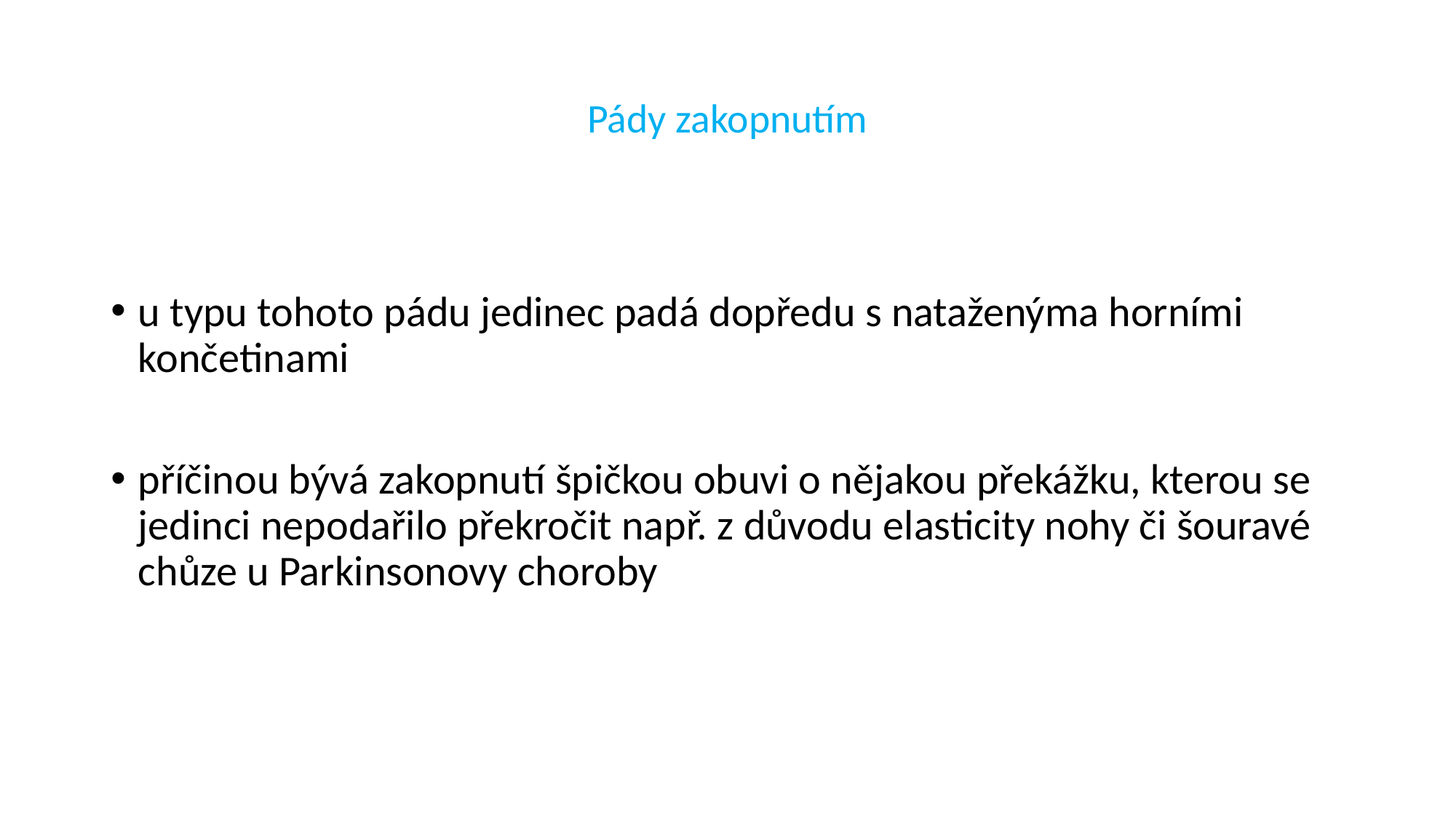

# Pády zakopnutím

u typu tohoto pádu jedinec padá dopředu s nataženýma horními končetinami

příčinou bývá zakopnutí špičkou obuvi o nějakou překážku, kterou se jedinci nepodařilo překročit např. z důvodu elasticity nohy či šouravé chůze u Parkinsonovy choroby